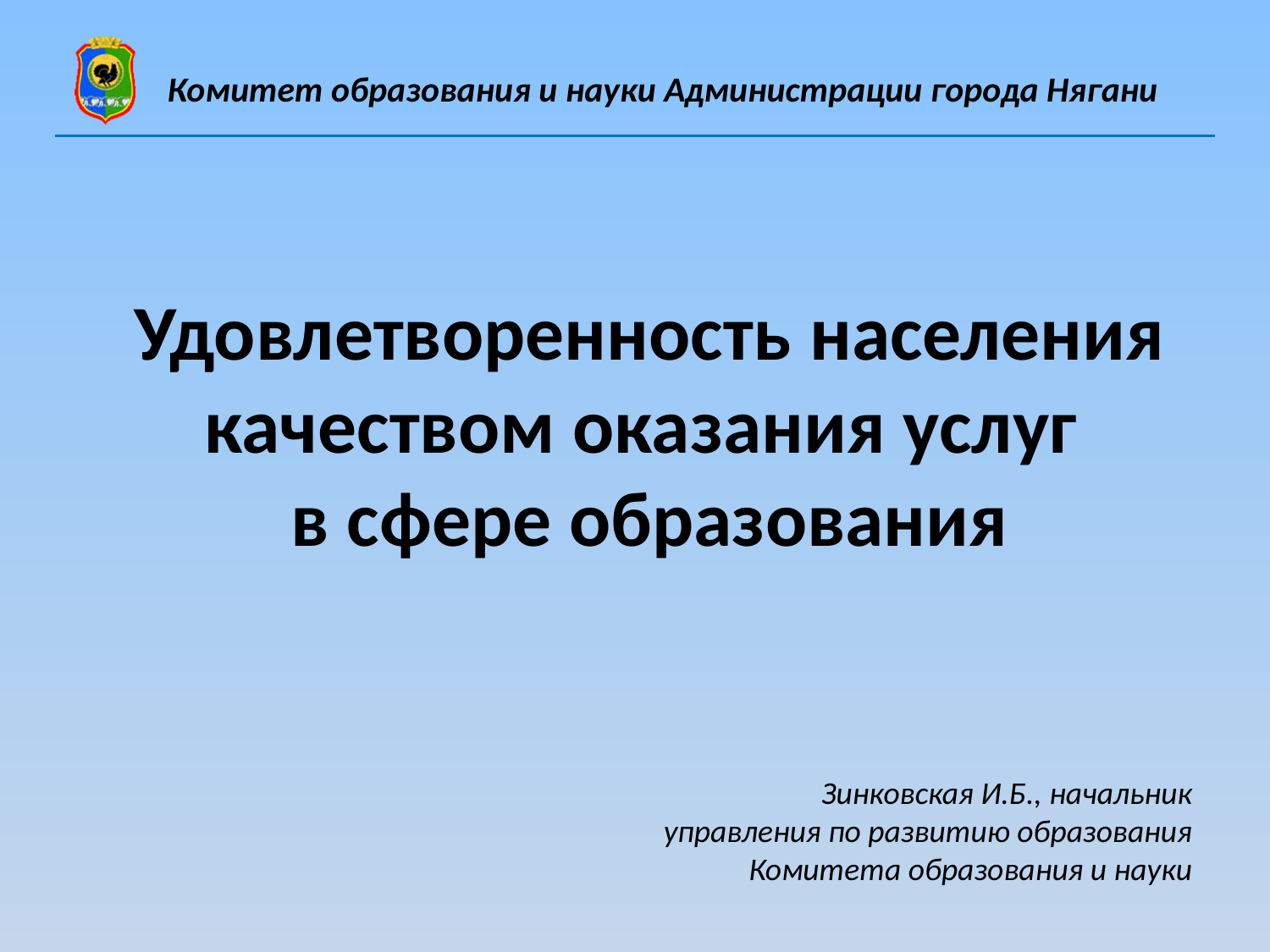

# Удовлетворенность населения качеством оказания услуг в сфере образования
Зинковская И.Б., начальник управления по развитию образования Комитета образования и науки